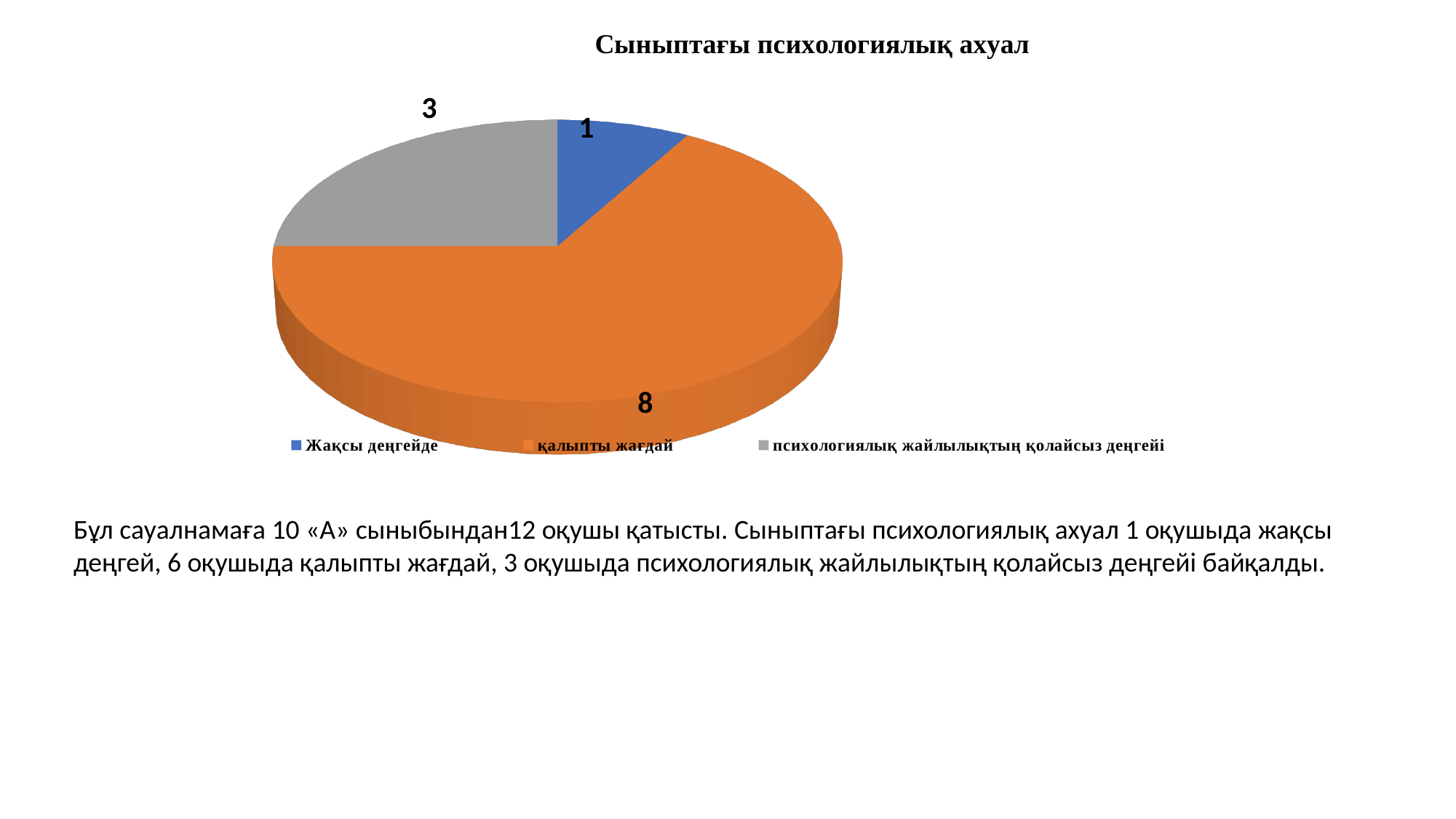

[unsupported chart]

Бұл сауалнамаға 10 «А» сыныбындан12 оқушы қатысты. Сыныптағы психологиялық ахуал 1 оқушыда жақсы деңгей, 6 оқушыда қалыпты жағдай, 3 оқушыда психологиялық жайлылықтың қолайсыз деңгейі байқалды.